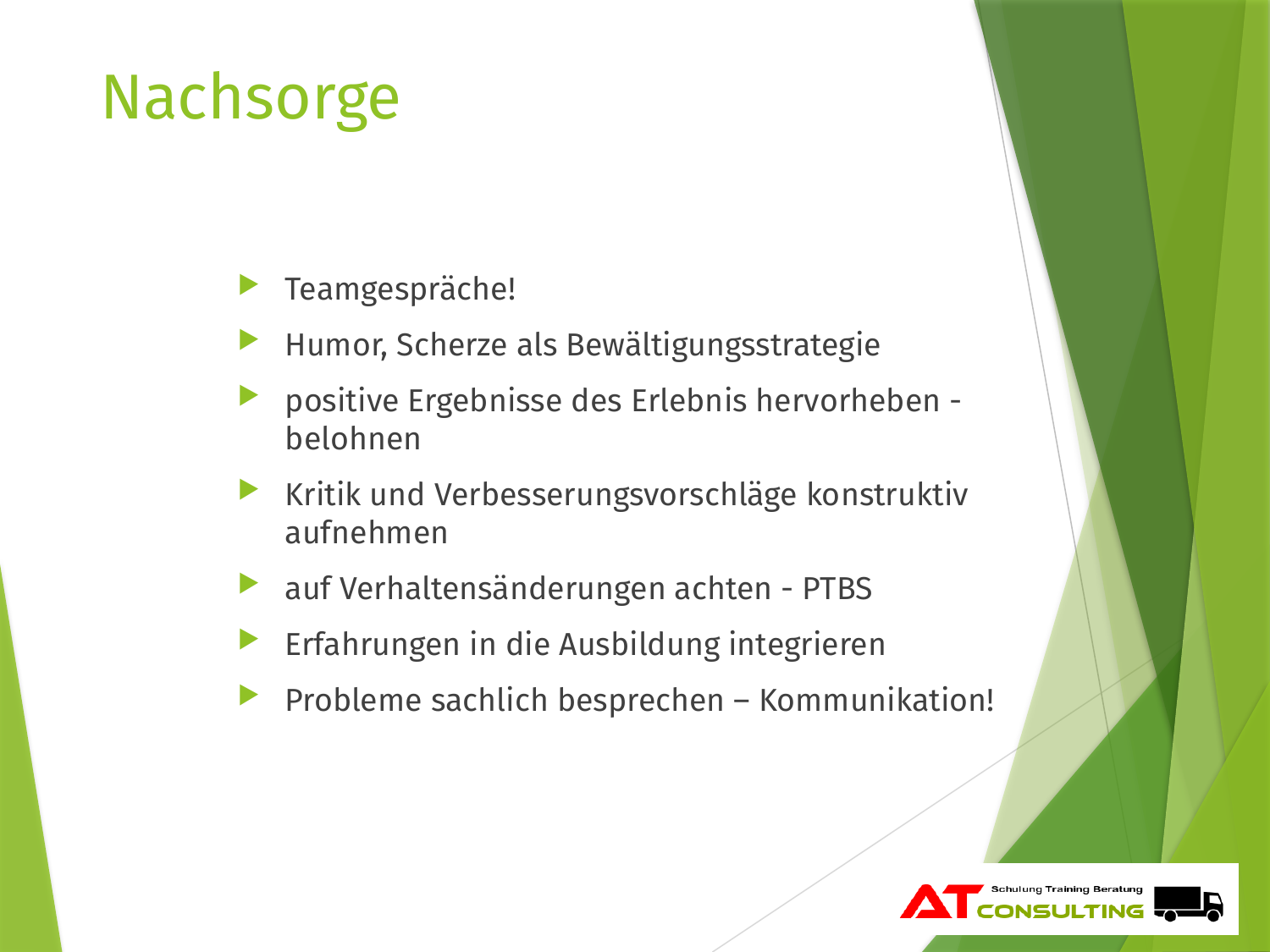

# Nachsorge

Teamgespräche!
Humor, Scherze als Bewältigungsstrategie
positive Ergebnisse des Erlebnis hervorheben - belohnen
Kritik und Verbesserungsvorschläge konstruktiv aufnehmen
auf Verhaltensänderungen achten - PTBS
Erfahrungen in die Ausbildung integrieren
Probleme sachlich besprechen – Kommunikation!
33